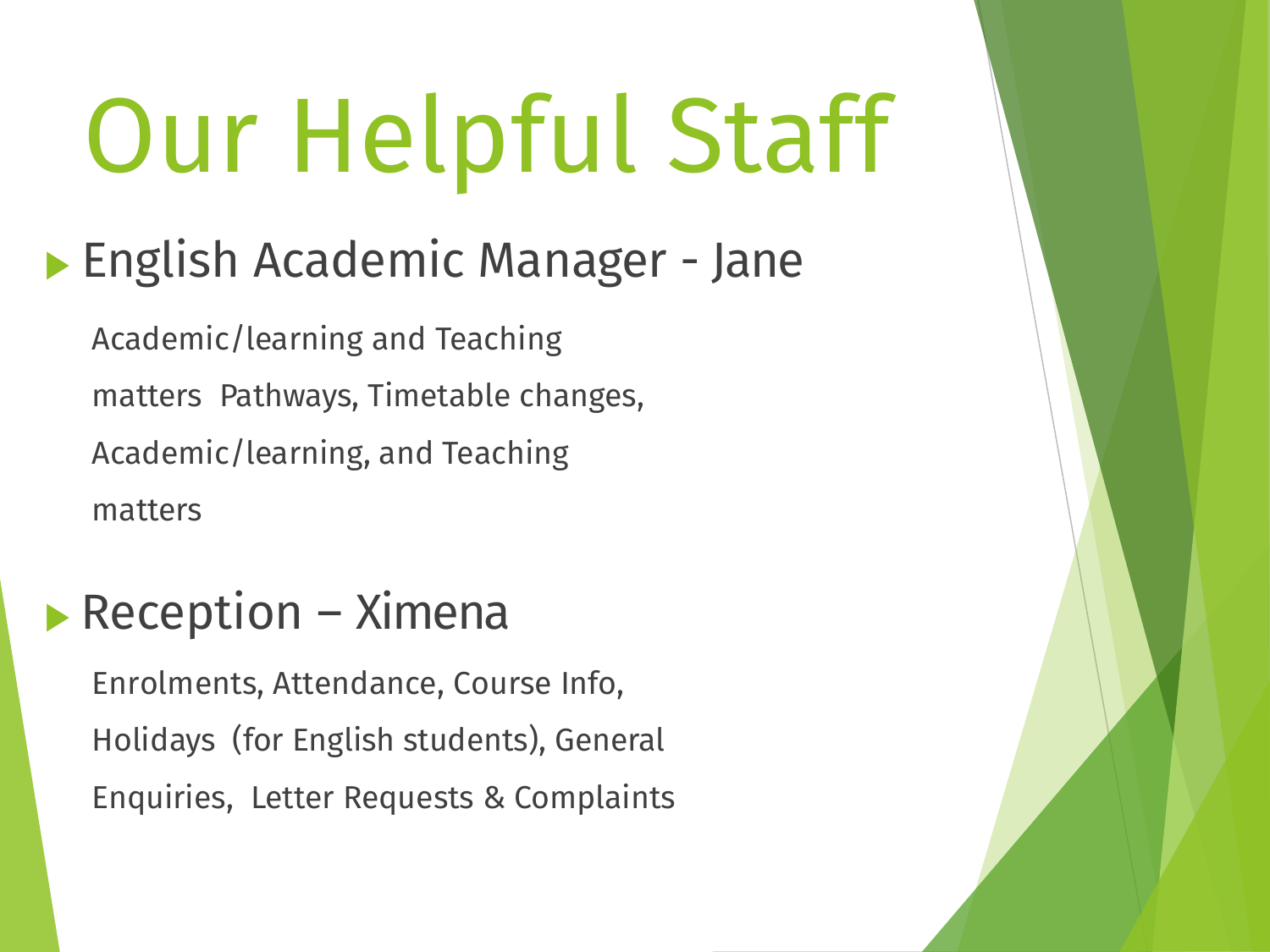

# Our Helpful Staff
▶ English Academic Manager - Jane
Academic/learning and Teaching matters  Pathways, Timetable changes,  Academic/learning, and Teaching  matters

▶ Reception – Ximena
Enrolments, Attendance, Course Info, Holidays  (for English students), General Enquiries,  Letter Requests & Complaints